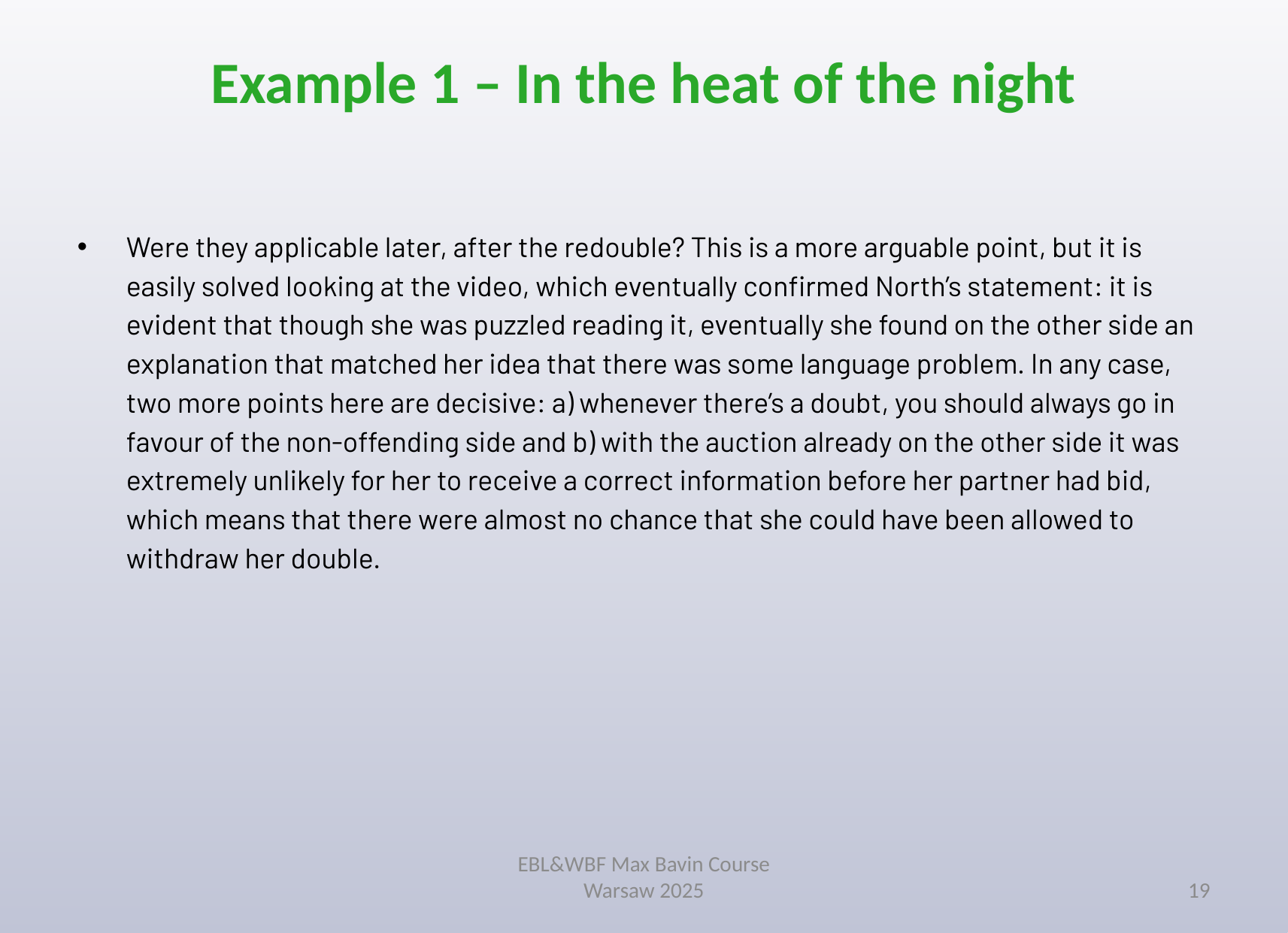

# Example 1 – In the heat of the night

Were they applicable later, after the redouble? This is a more arguable point, but it is easily solved looking at the video, which eventually confirmed North’s statement: it is evident that though she was puzzled reading it, eventually she found on the other side an explanation that matched her idea that there was some language problem. In any case, two more points here are decisive: a) whenever there’s a doubt, you should always go in favour of the non-offending side and b) with the auction already on the other side it was extremely unlikely for her to receive a correct information before her partner had bid, which means that there were almost no chance that she could have been allowed to withdraw her double.
EBL&WBF Max Bavin Course
Warsaw 2025

19